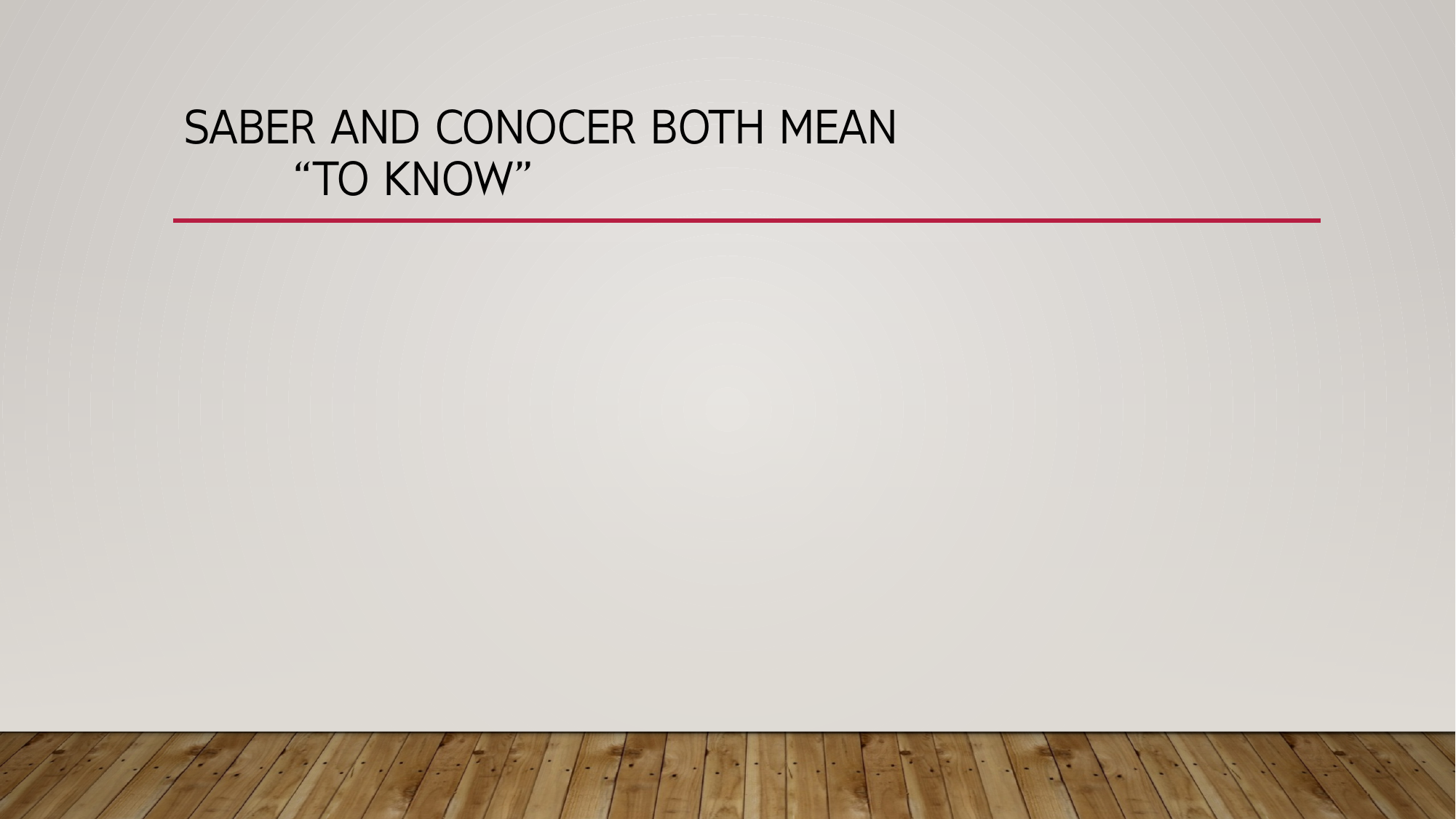

# Saber and conocer both mean “to know”